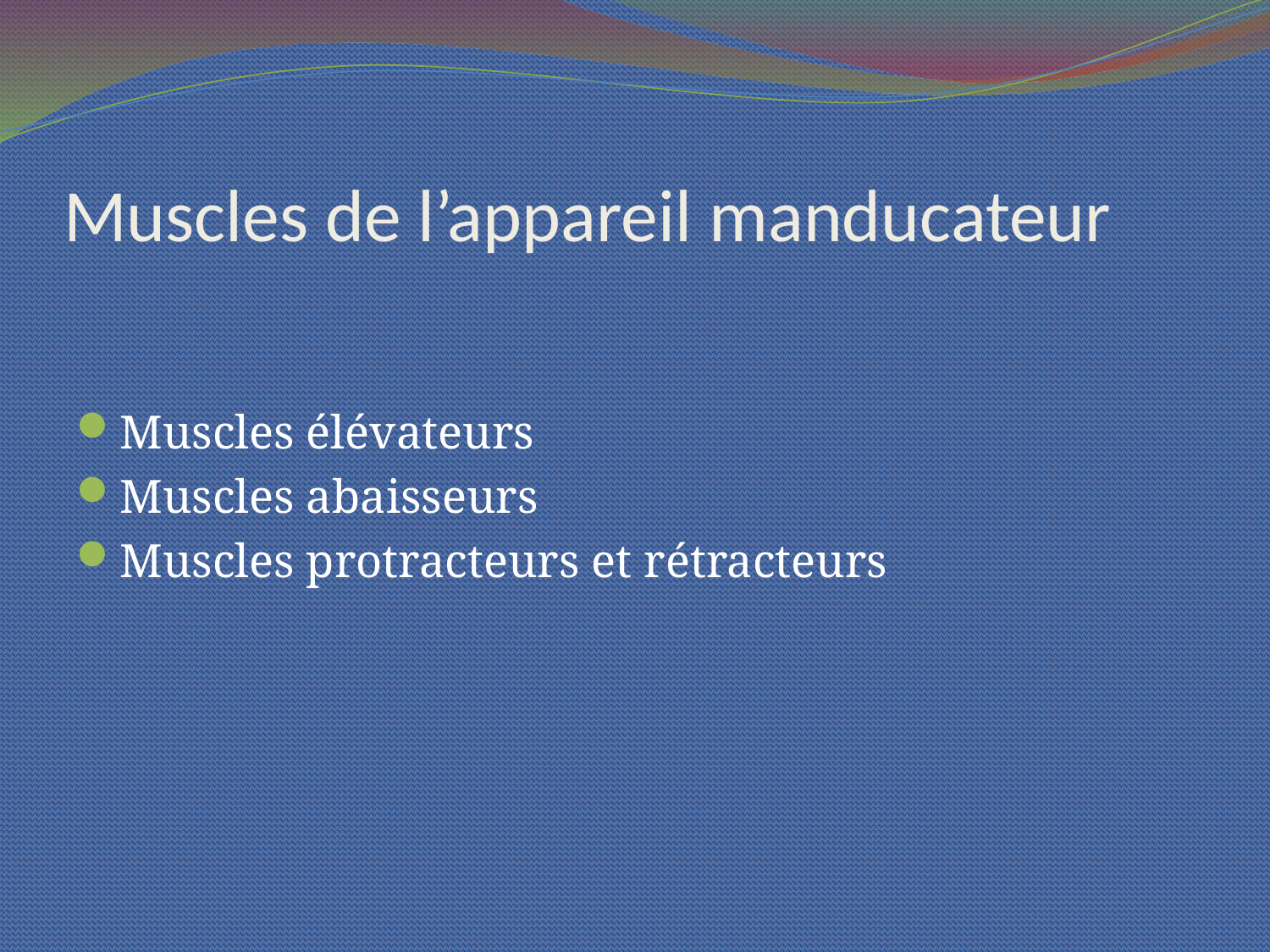

# Muscles de l’appareil manducateur

Muscles élévateurs
Muscles abaisseurs
Muscles protracteurs et rétracteurs